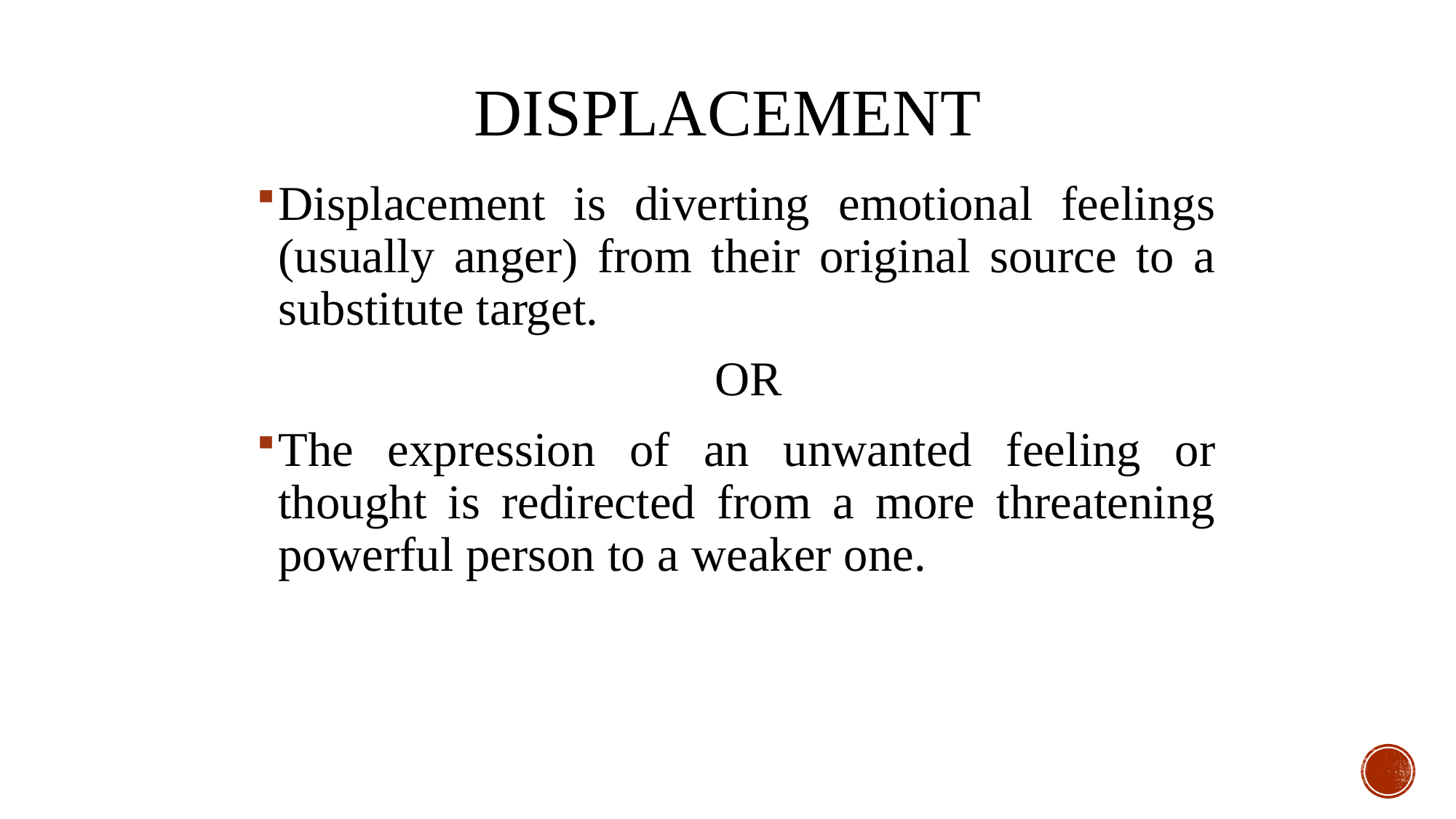

# Displacement
Displacement is diverting emotional feelings (usually anger) from their original source to a substitute target.
					OR
The expression of an unwanted feeling or thought is redirected from a more threatening powerful person to a weaker one.